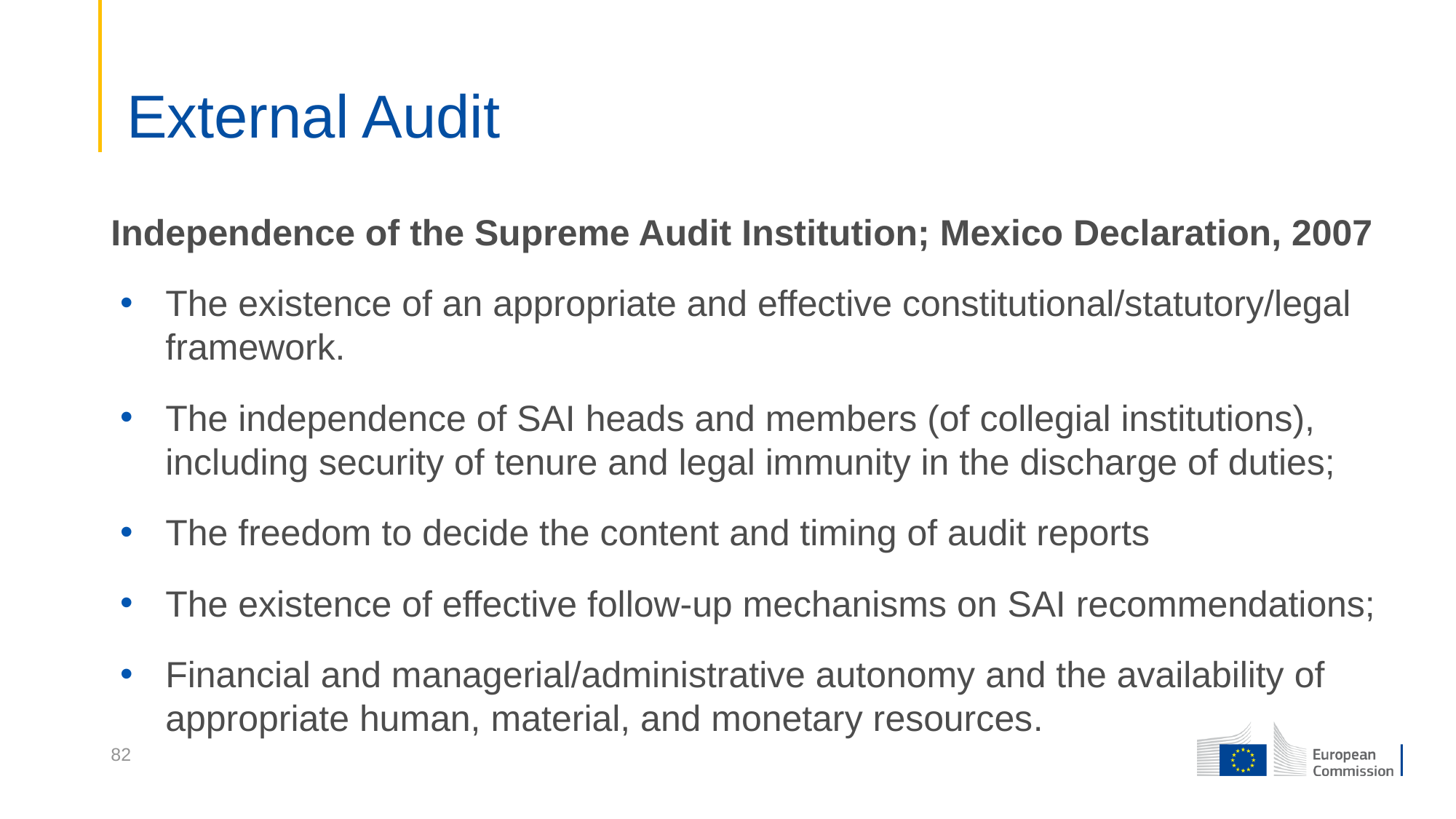

# External Audit
Independence of the Supreme Audit Institution; Mexico Declaration, 2007
The existence of an appropriate and effective constitutional/statutory/legal framework.
The independence of SAI heads and members (of collegial institutions), including security of tenure and legal immunity in the discharge of duties;
The freedom to decide the content and timing of audit reports
The existence of effective follow-up mechanisms on SAI recommendations;
Financial and managerial/administrative autonomy and the availability of appropriate human, material, and monetary resources.

82